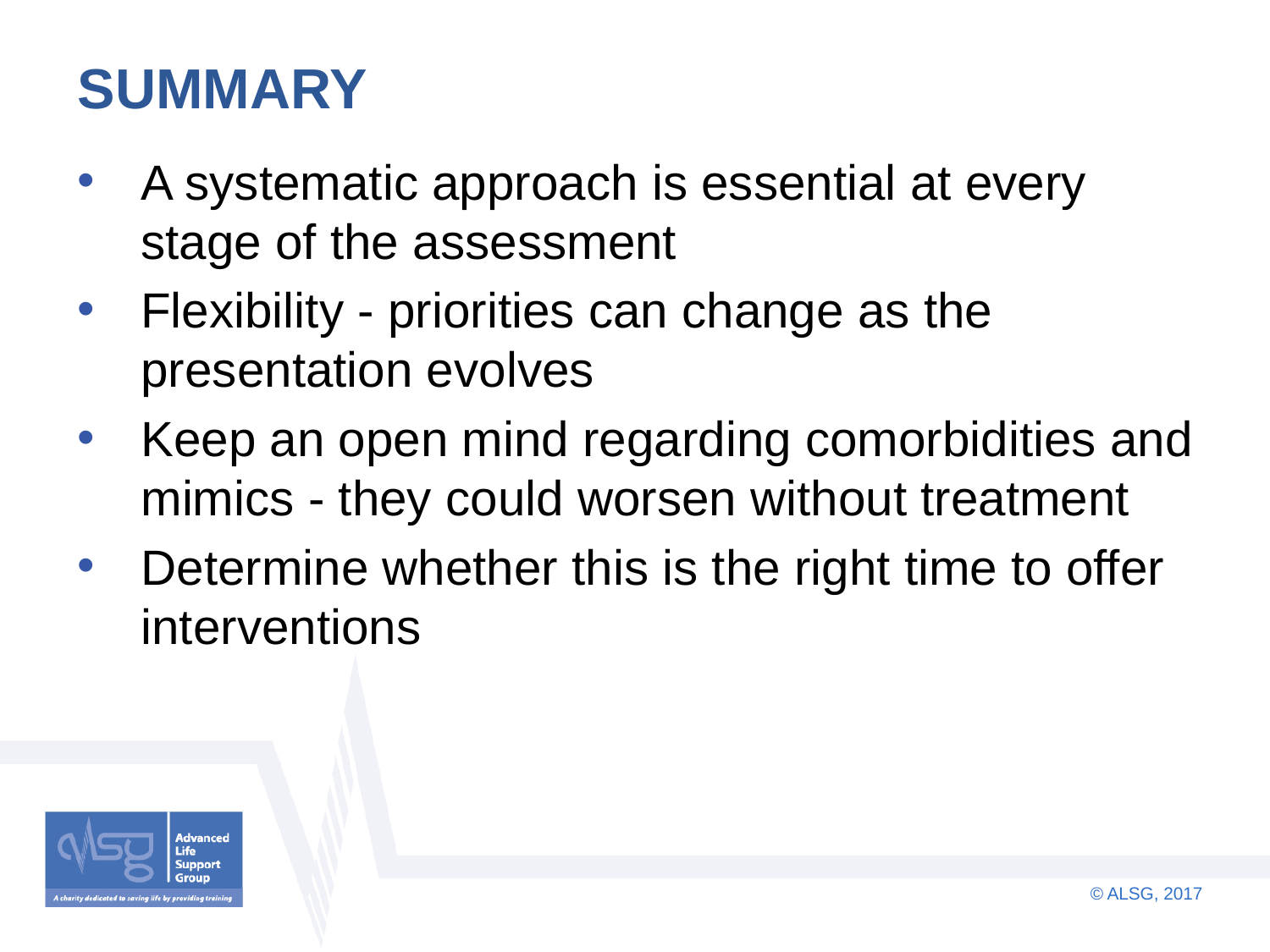

# SUMMARY
A systematic approach is essential at every stage of the assessment
Flexibility - priorities can change as the presentation evolves
Keep an open mind regarding comorbidities and mimics - they could worsen without treatment
Determine whether this is the right time to offer interventions